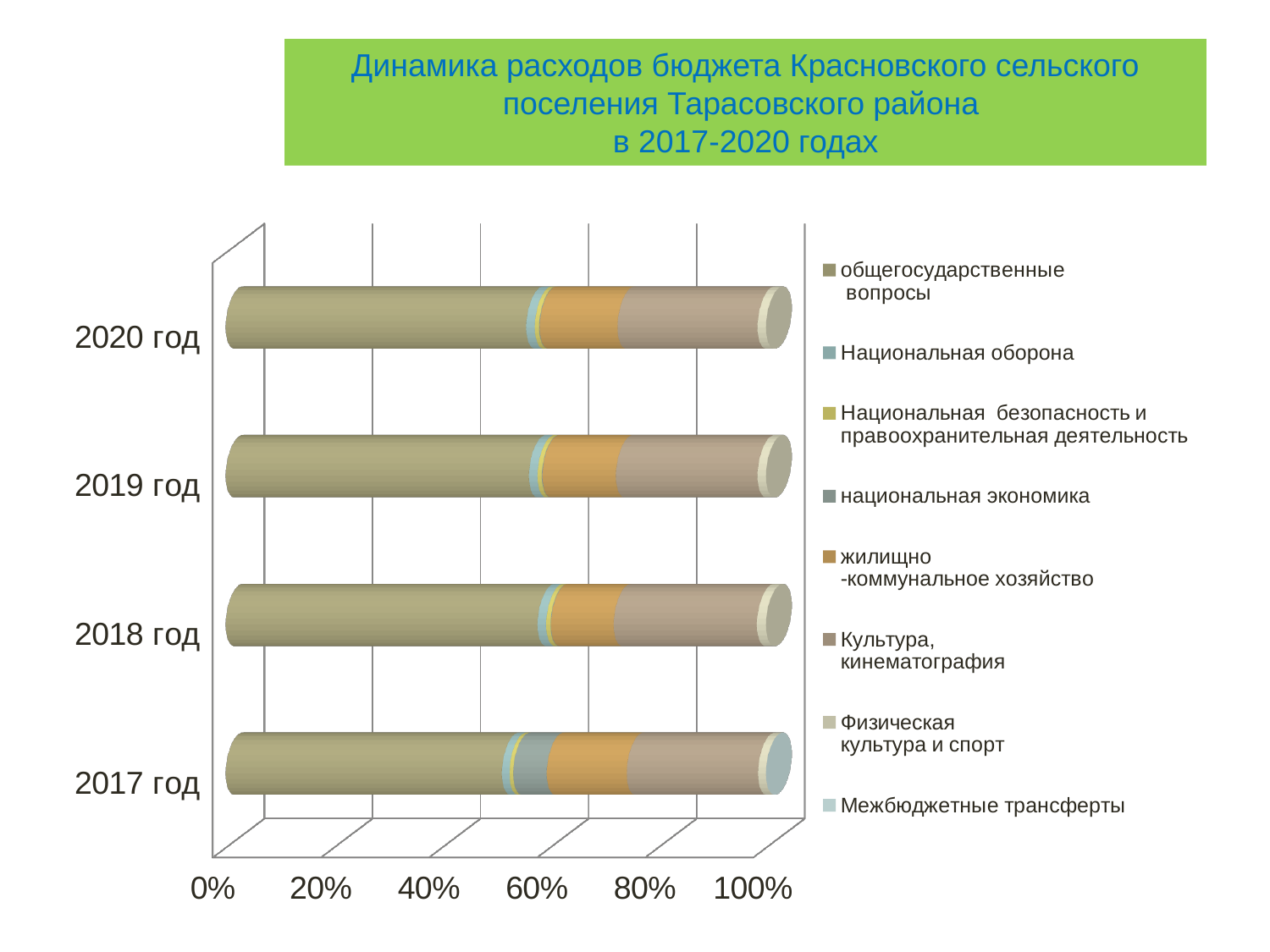

Динамика расходов бюджета Красновского сельского поселения Тарасовского района
в 2017-2020 годах

[unsupported chart]